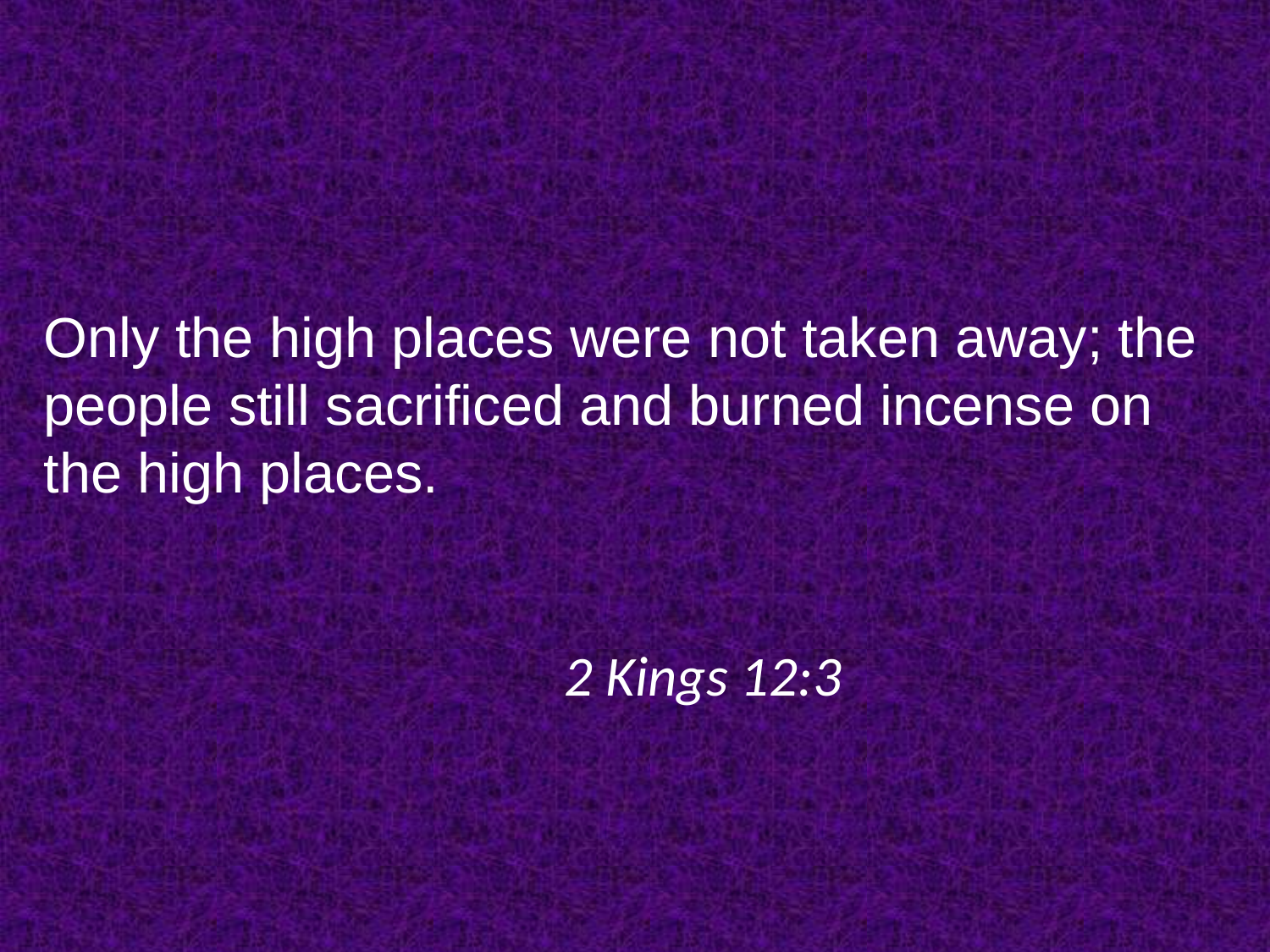

Only the high places were not taken away; the people still sacrificed and burned incense on the high places.																												 2 Kings 12:3